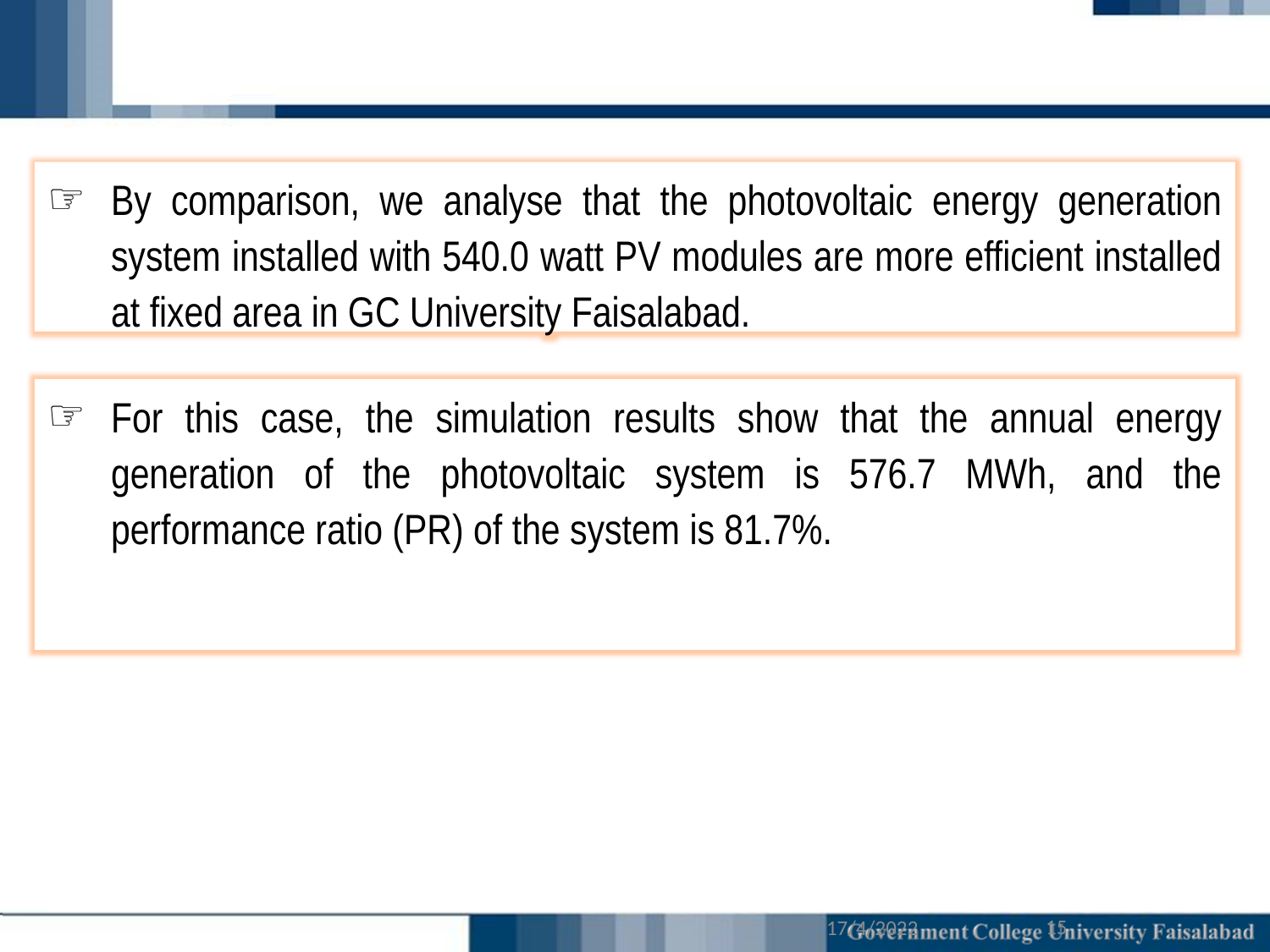

By comparison, we analyse that the photovoltaic energy generation system installed with 540.0 watt PV modules are more efficient installed at fixed area in GC University Faisalabad.
For this case, the simulation results show that the annual energy generation of the photovoltaic system is 576.7 MWh, and the performance ratio (PR) of the system is 81.7%.
15
17/4/2022